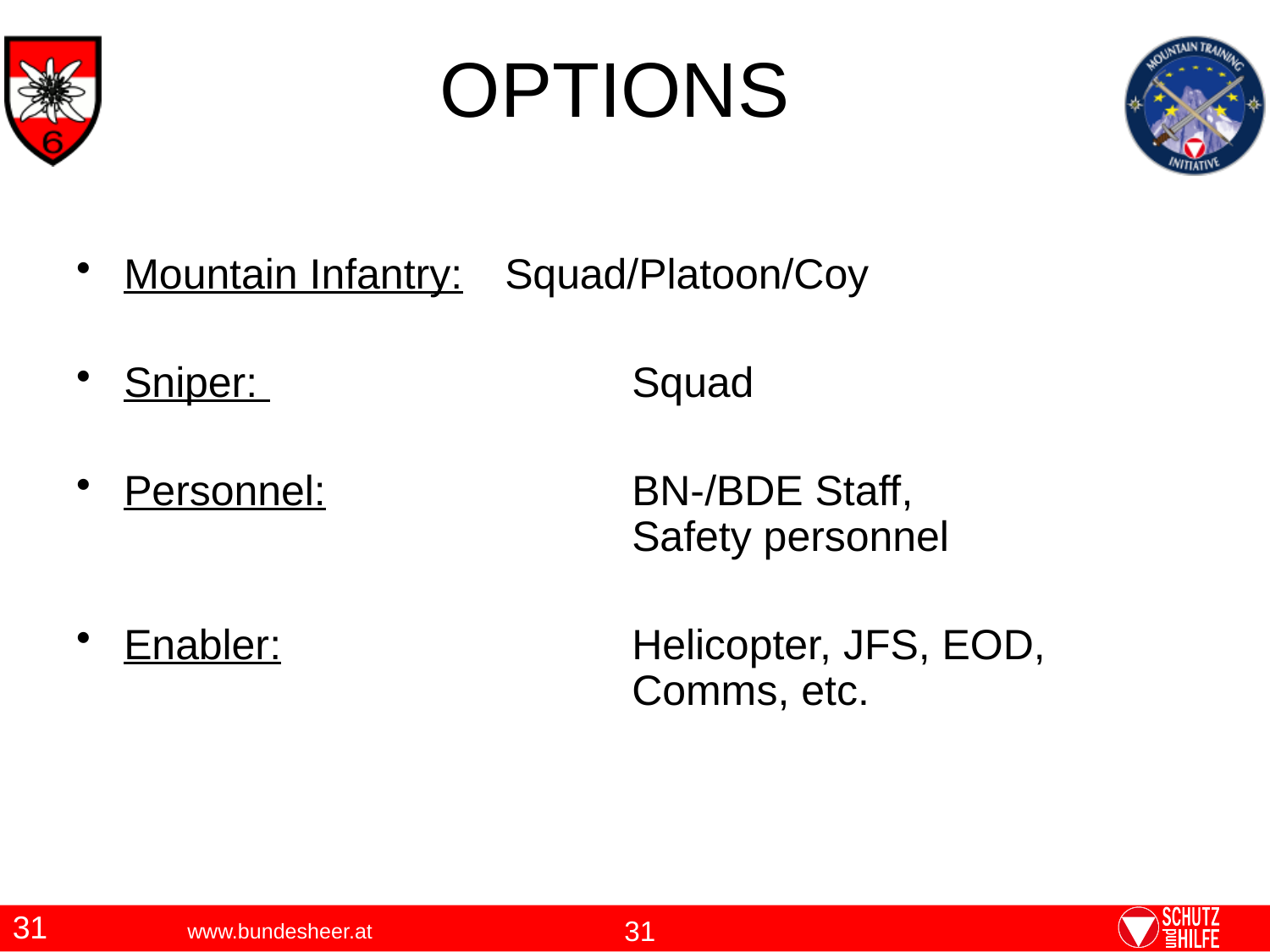

# OPTIONS
Mountain Infantry:	Squad/Platoon/Coy

Sniper: 			Squad

Personnel:			BN-/BDE Staff, 						Safety personnel

Enabler: 			Helicopter, JFS, EOD, 					Comms, etc.
31